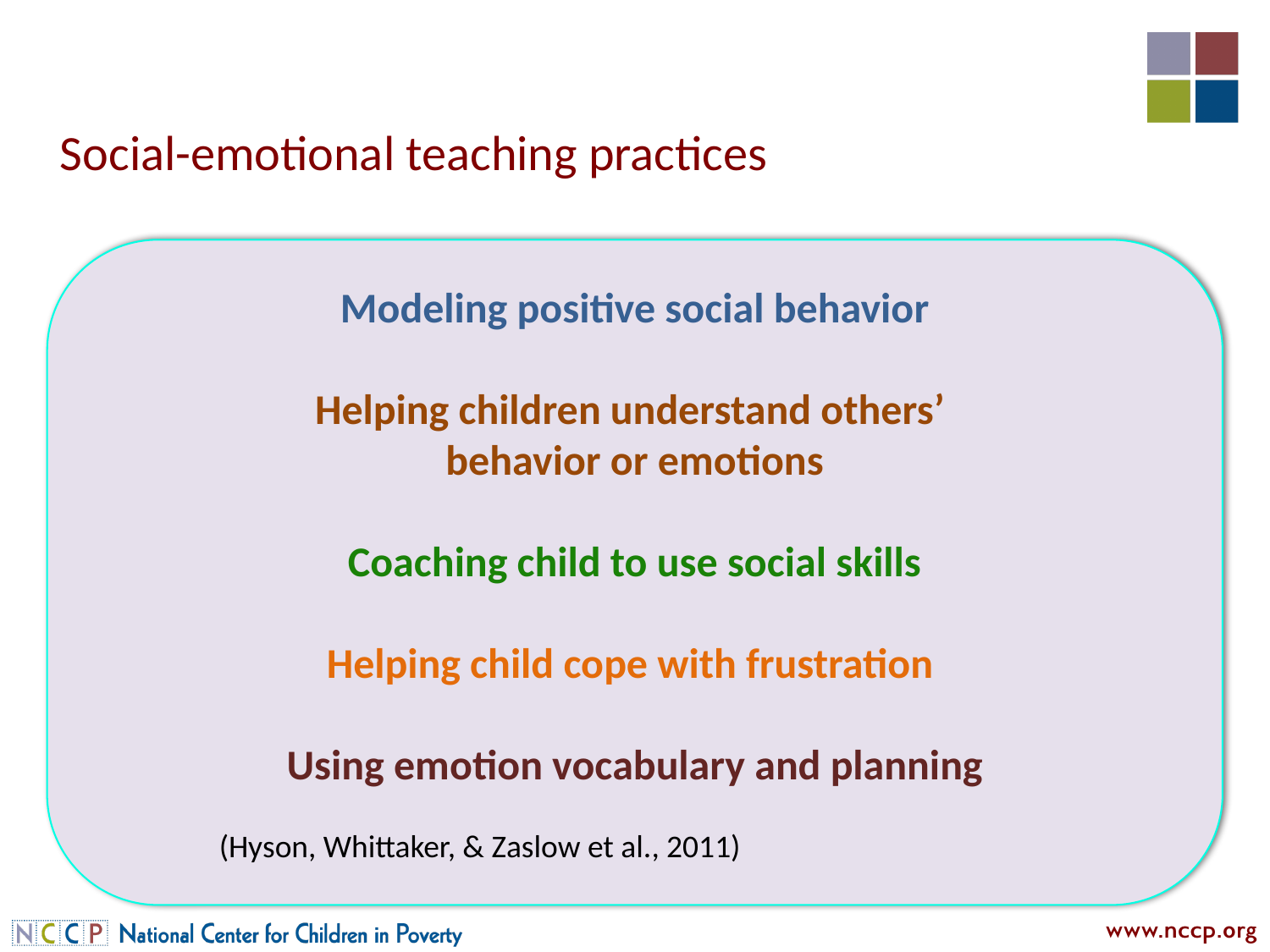

# Social-emotional teaching practices

Modeling positive social behavior

Helping children understand others’
behavior or emotions

Coaching child to use social skills

Helping child cope with frustration

Using emotion vocabulary and planning

	(Hyson, Whittaker, & Zaslow et al., 2011)